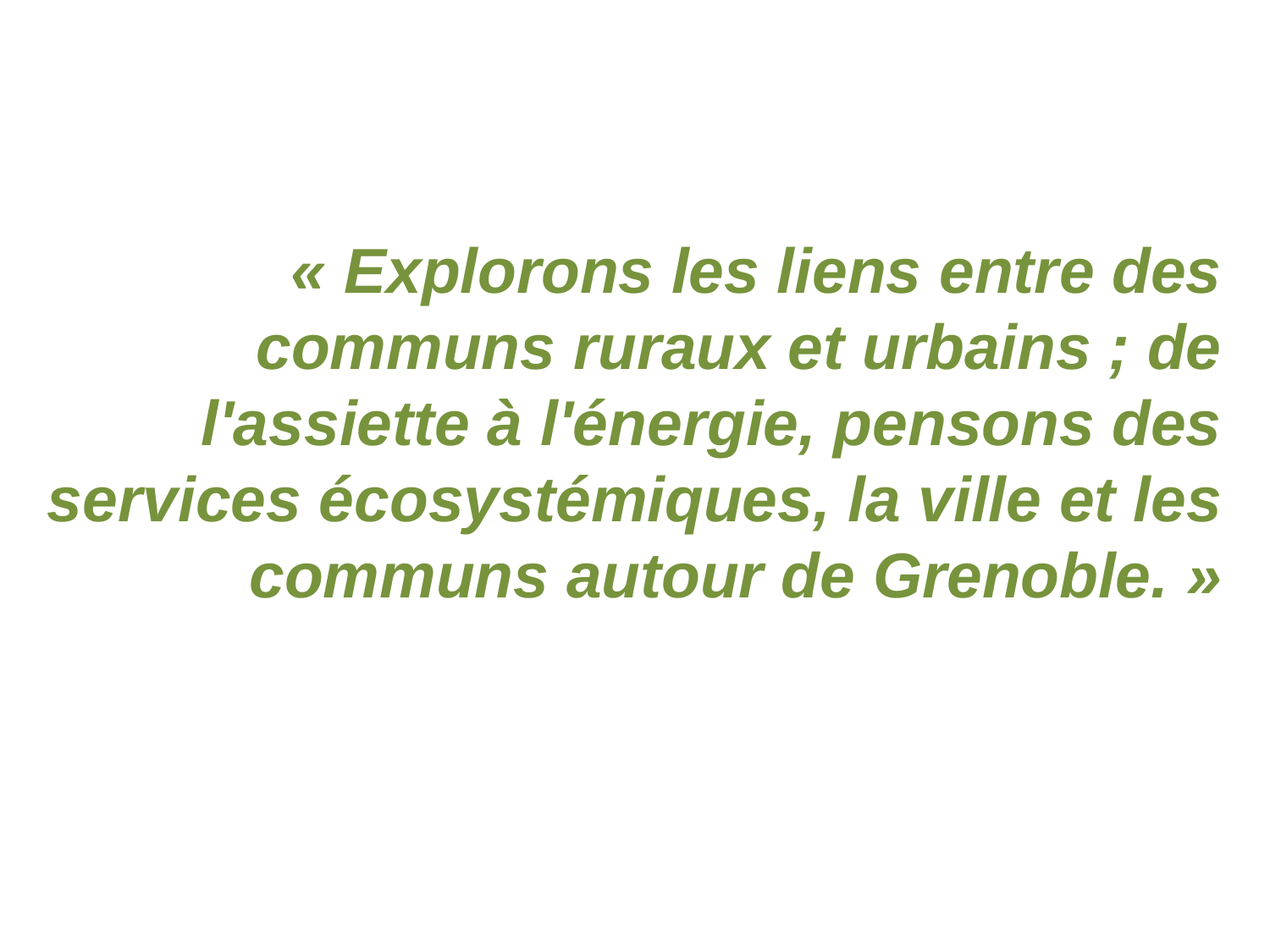

# « Explorons les liens entre des communs ruraux et urbains ; de l'assiette à l'énergie, pensons des services écosystémiques, la ville et les communs autour de Grenoble. »